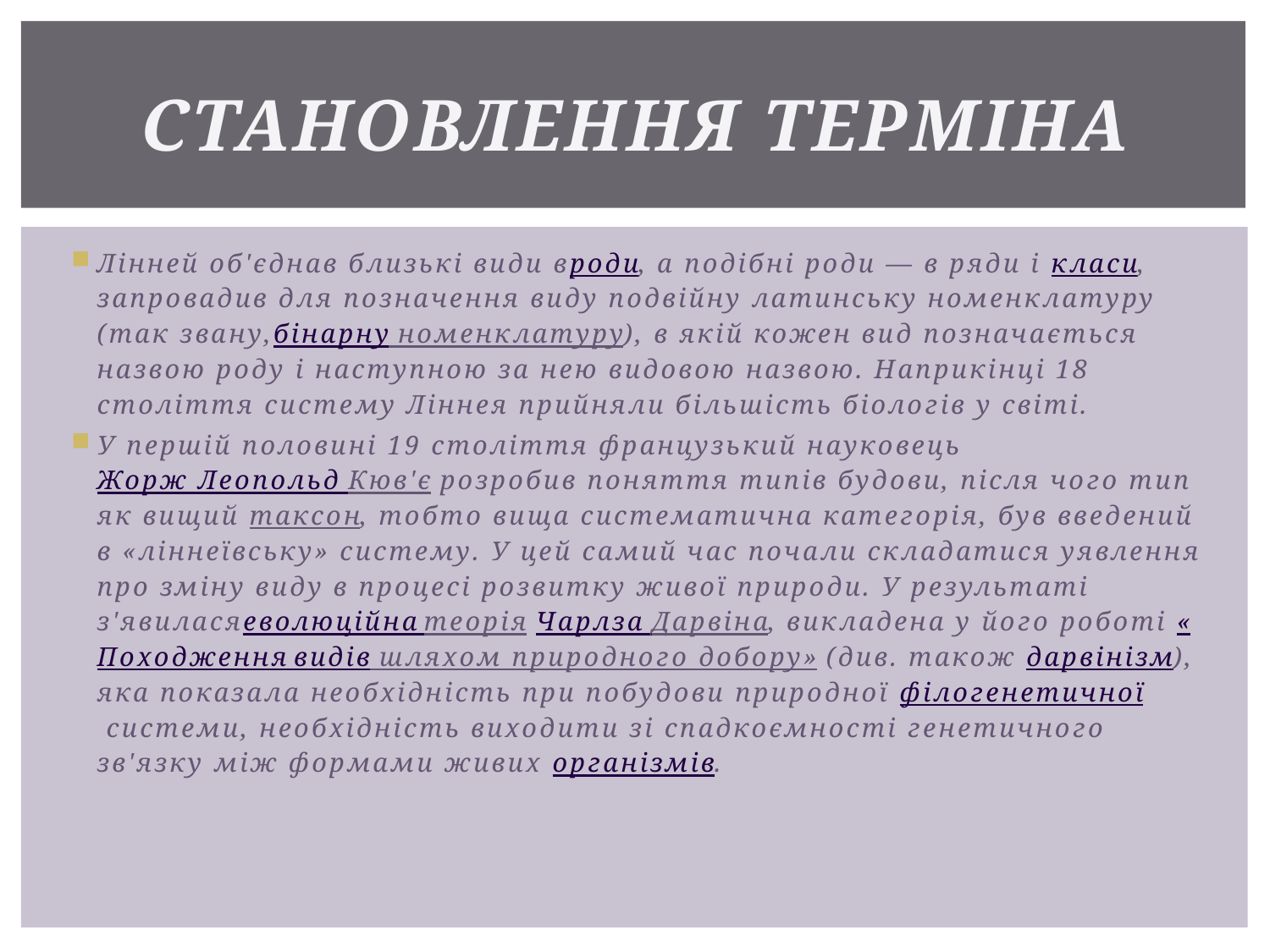

# Становлення терміна
Лінней об'єднав близькі види вроди, а подібні роди — в ряди і класи, запровадив для позначення виду подвійну латинську номенклатуру (так звану,бінарну номенклатуру), в якій кожен вид позначається назвою роду і наступною за нею видовою назвою. Наприкінці 18 століття систему Ліннея прийняли більшість біологів у світі.
У першій половині 19 століття французький науковець Жорж Леопольд Кюв'є розробив поняття типів будови, після чого тип як вищий таксон, тобто вища систематична категорія, був введений в «ліннеївську» систему. У цей самий час почали складатися уявлення про зміну виду в процесі розвитку живої природи. У результаті з'явиласяеволюційна теорія Чарлза Дарвіна, викладена у його роботі «Походження видів шляхом природного добору» (див. також дарвінізм), яка показала необхідність при побудови природної філогенетичної системи, необхідність виходити зі спадкоємності генетичного зв'язку між формами живих організмів.